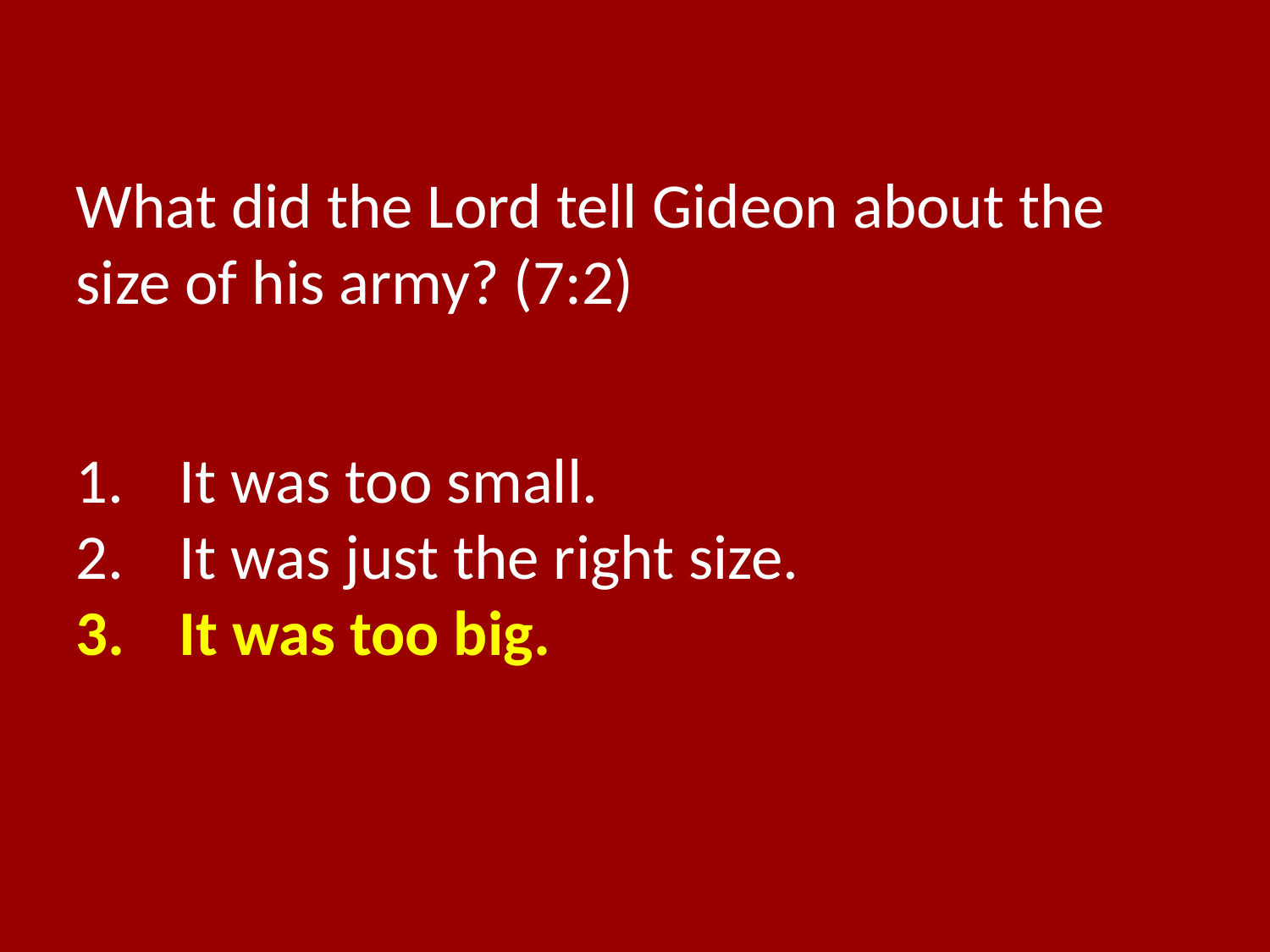

What did the Lord tell Gideon about the size of his army? (7:2)
It was too small.
It was just the right size.
It was too big.